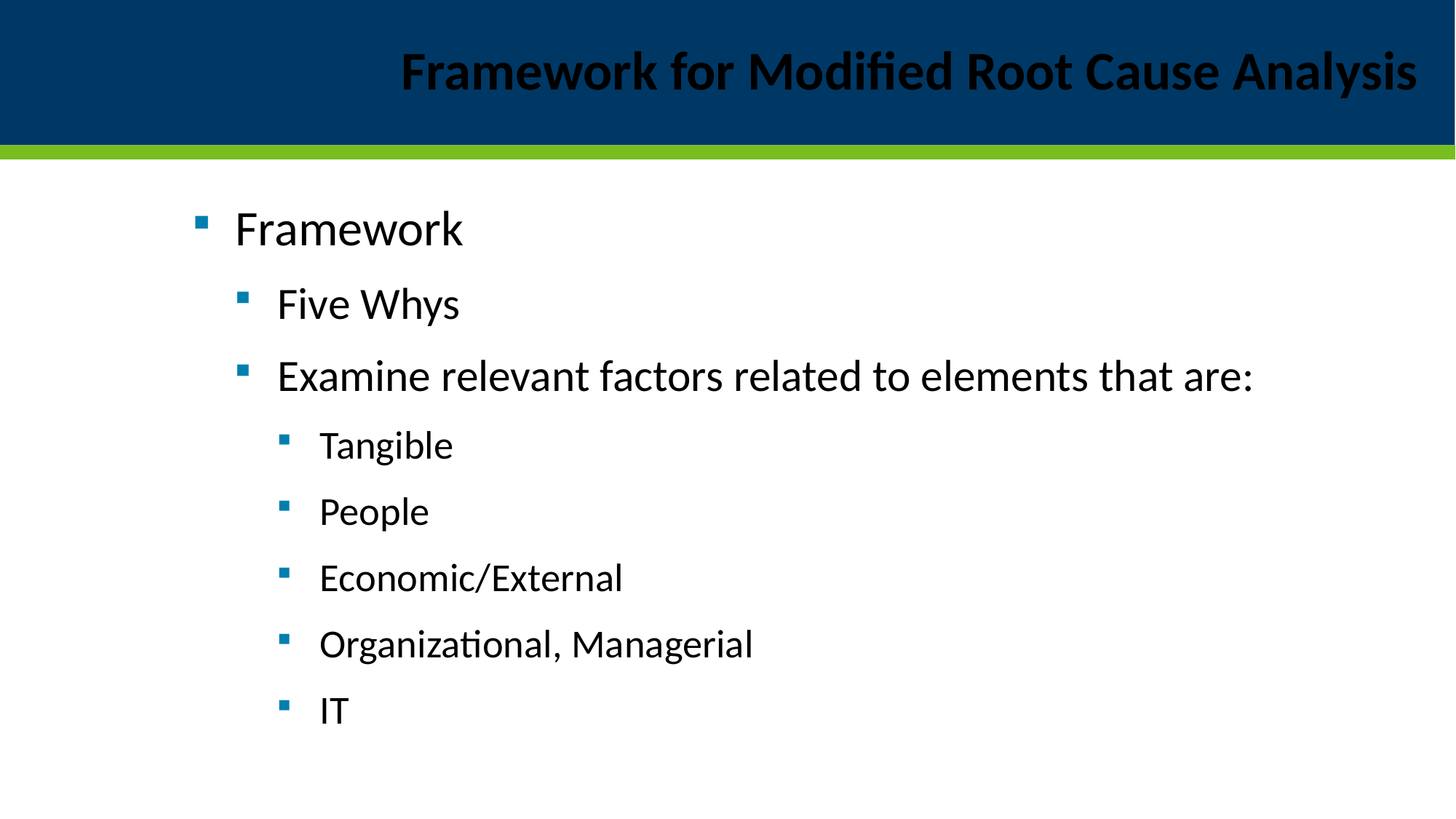

# Framework for Modified Root Cause Analysis
Framework
Five Whys
Examine relevant factors related to elements that are:
Tangible
People
Economic/External
Organizational, Managerial
IT

26